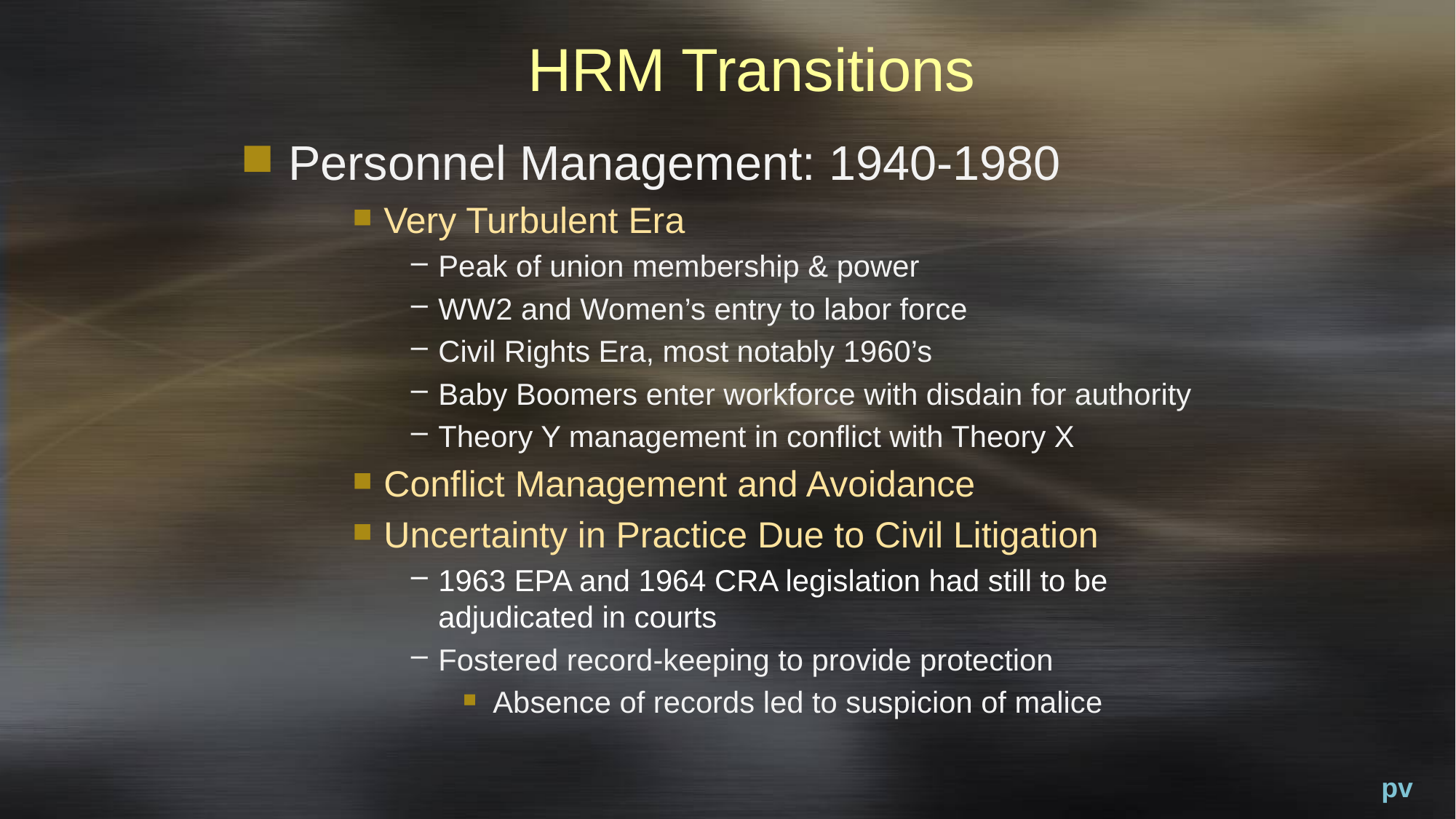

# HRM Transitions
Personnel Management: 1940-1980
Very Turbulent Era
Peak of union membership & power
WW2 and Women’s entry to labor force
Civil Rights Era, most notably 1960’s
Baby Boomers enter workforce with disdain for authority
Theory Y management in conflict with Theory X
Conflict Management and Avoidance
Uncertainty in Practice Due to Civil Litigation
1963 EPA and 1964 CRA legislation had still to be adjudicated in courts
Fostered record-keeping to provide protection
Absence of records led to suspicion of malice

pv